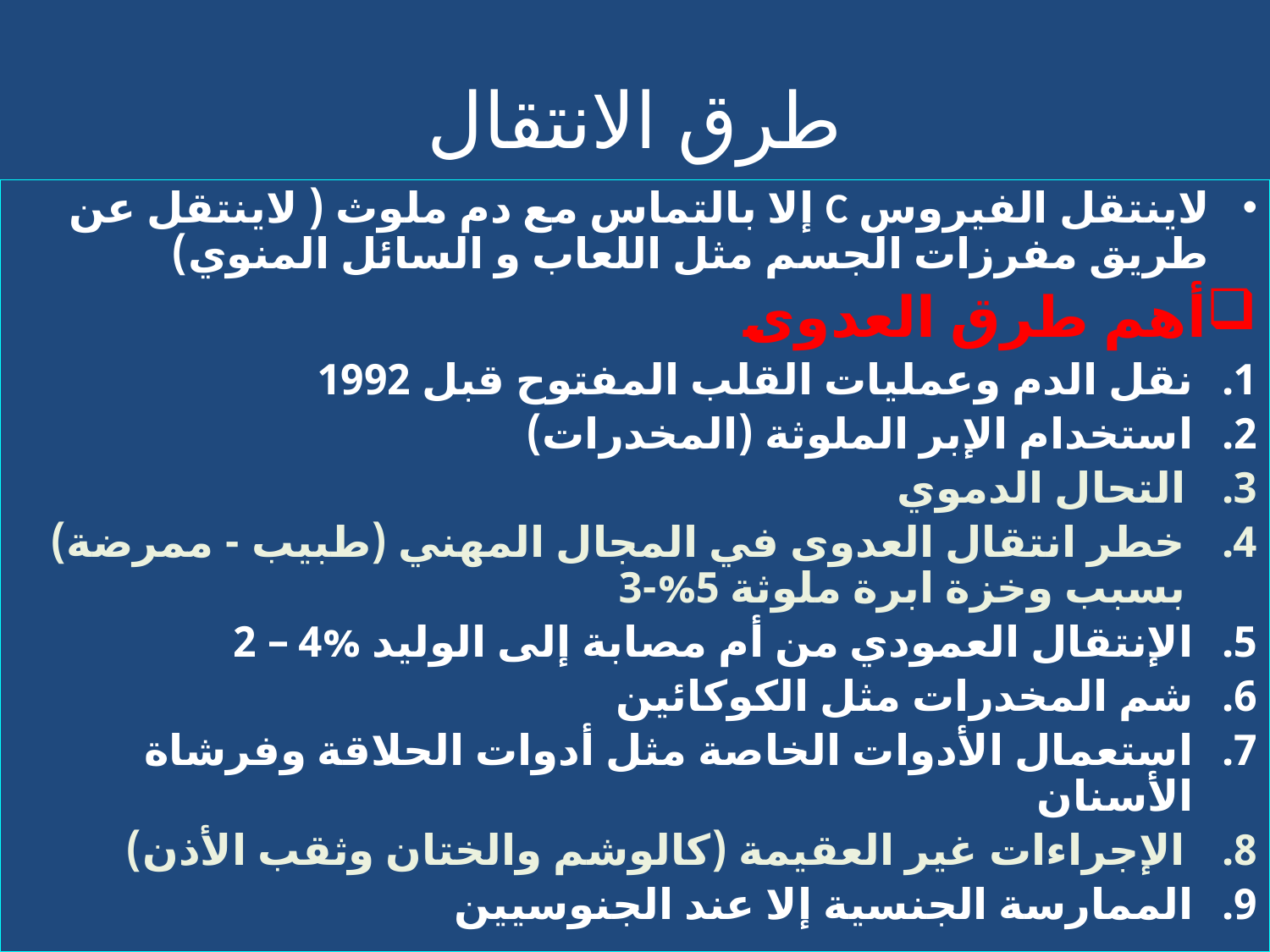

# طرق الانتقال
لاينتقل الفيروس C إلا بالتماس مع دم ملوث ( لاينتقل عن طريق مفرزات الجسم مثل اللعاب و السائل المنوي)
أهم طرق العدوى
نقل الدم وعمليات القلب المفتوح قبل 1992
استخدام الإبر الملوثة (المخدرات)
التحال الدموي
خطر انتقال العدوى في المجال المهني (طبيب - ممرضة) بسبب وخزة ابرة ملوثة 5%-3
الإنتقال العمودي من أم مصابة إلى الوليد %4 – 2
شم المخدرات مثل الكوكائين
استعمال الأدوات الخاصة مثل أدوات الحلاقة وفرشاة الأسنان
الإجراءات غير العقيمة (كالوشم والختان وثقب الأذن)
الممارسة الجنسية إلا عند الجنوسيين